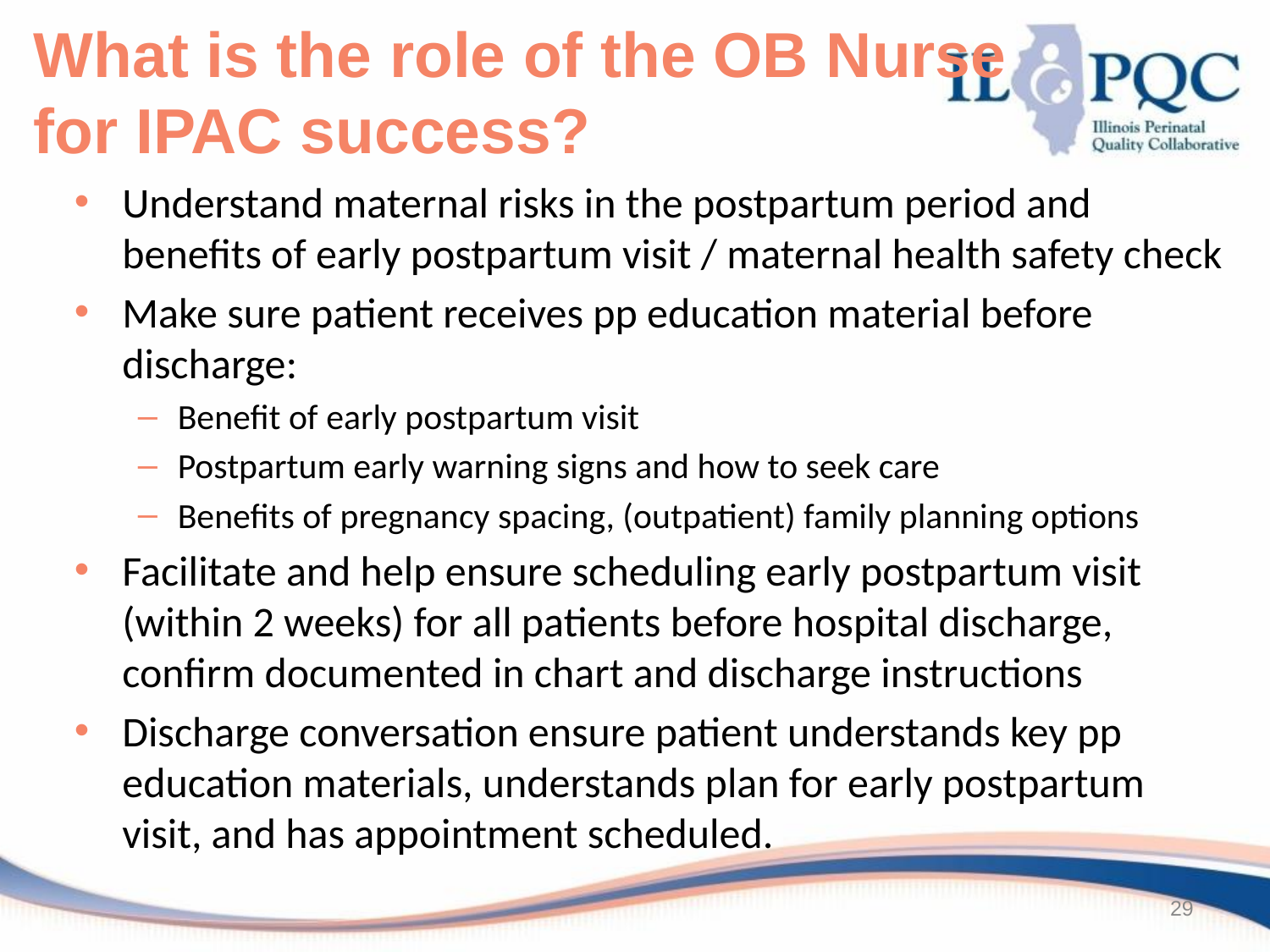

# What is the role of the OB Nurse for IPAC success?
Understand maternal risks in the postpartum period and benefits of early postpartum visit / maternal health safety check
Make sure patient receives pp education material before discharge:
Benefit of early postpartum visit
Postpartum early warning signs and how to seek care
Benefits of pregnancy spacing, (outpatient) family planning options
Facilitate and help ensure scheduling early postpartum visit (within 2 weeks) for all patients before hospital discharge, confirm documented in chart and discharge instructions
Discharge conversation ensure patient understands key pp education materials, understands plan for early postpartum visit, and has appointment scheduled.
29